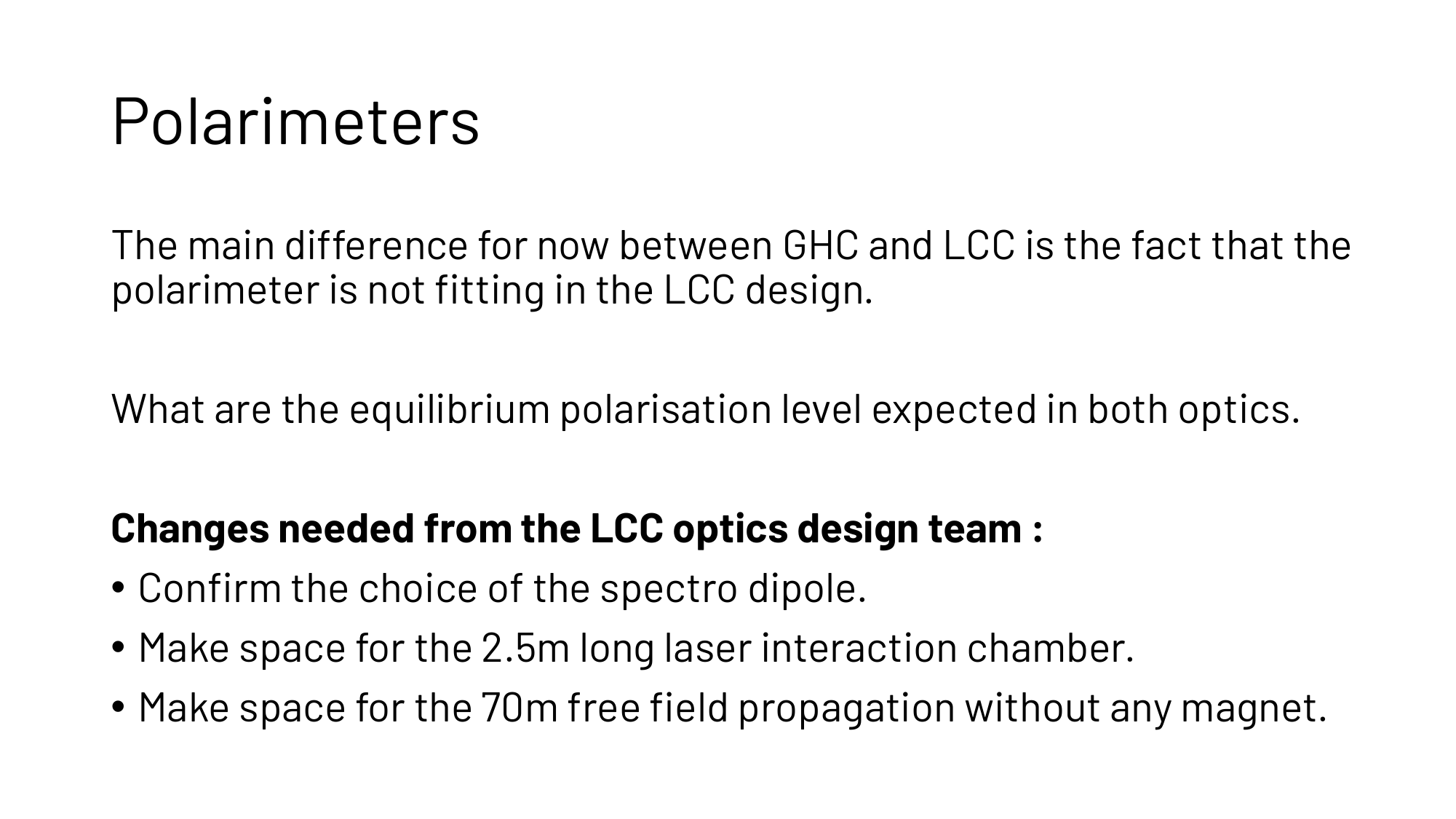

# Polarimeters
The main difference for now between GHC and LCC is the fact that the polarimeter is not fitting in the LCC design.

What are the equilibrium polarisation level expected in both optics.

Changes needed from the LCC optics design team :
Confirm the choice of the spectro dipole.
Make space for the 2.5m long laser interaction chamber.
Make space for the 70m free field propagation without any magnet.